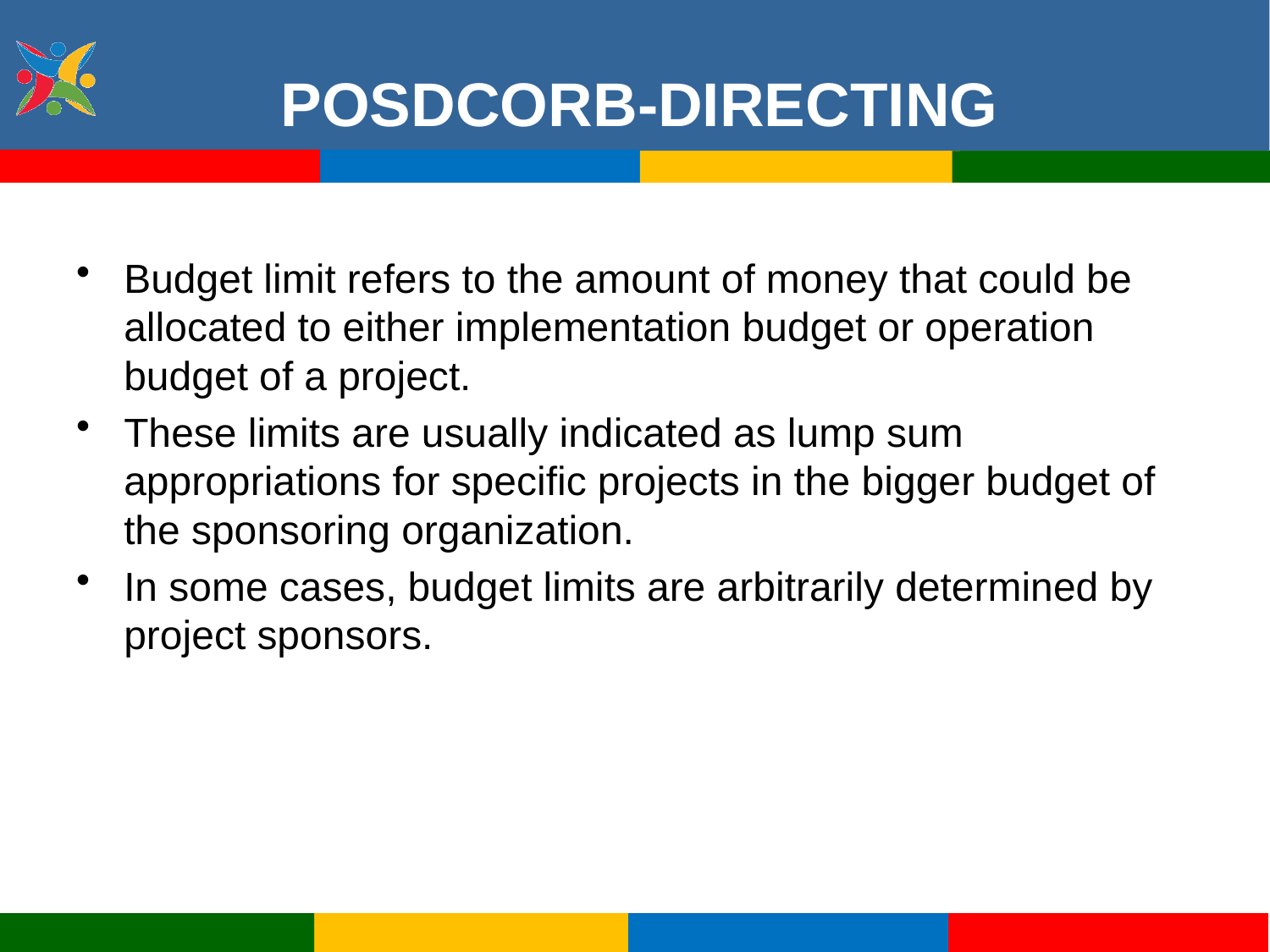

POSDCORB-DIRECTING
Budget limit refers to the amount of money that could be allocated to either implementation budget or operation budget of a project.
These limits are usually indicated as lump sum appropriations for specific projects in the bigger budget of the sponsoring organization.
In some cases, budget limits are arbitrarily determined by project sponsors.